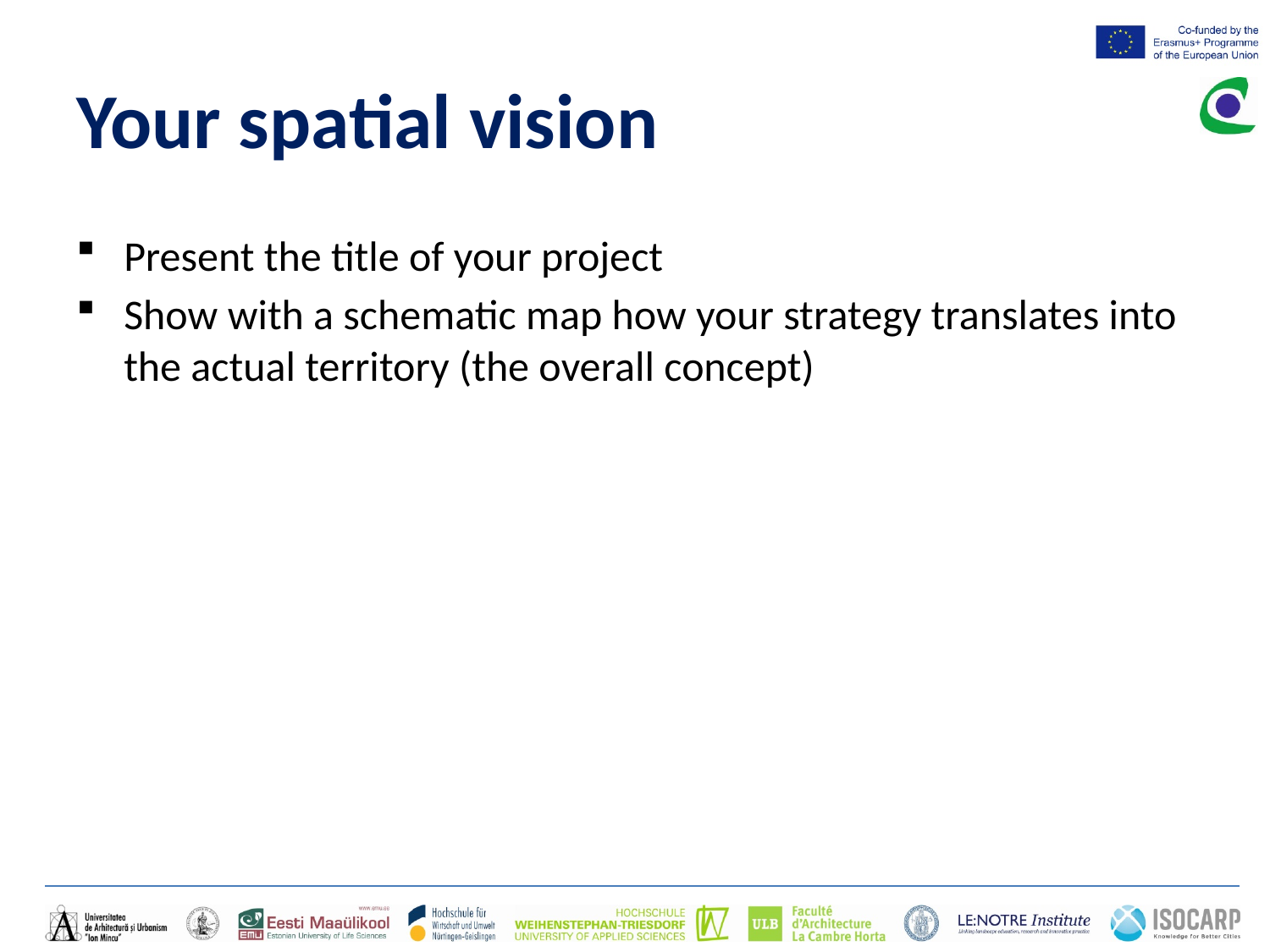

# Your spatial vision
Present the title of your project
Show with a schematic map how your strategy translates into the actual territory (the overall concept)